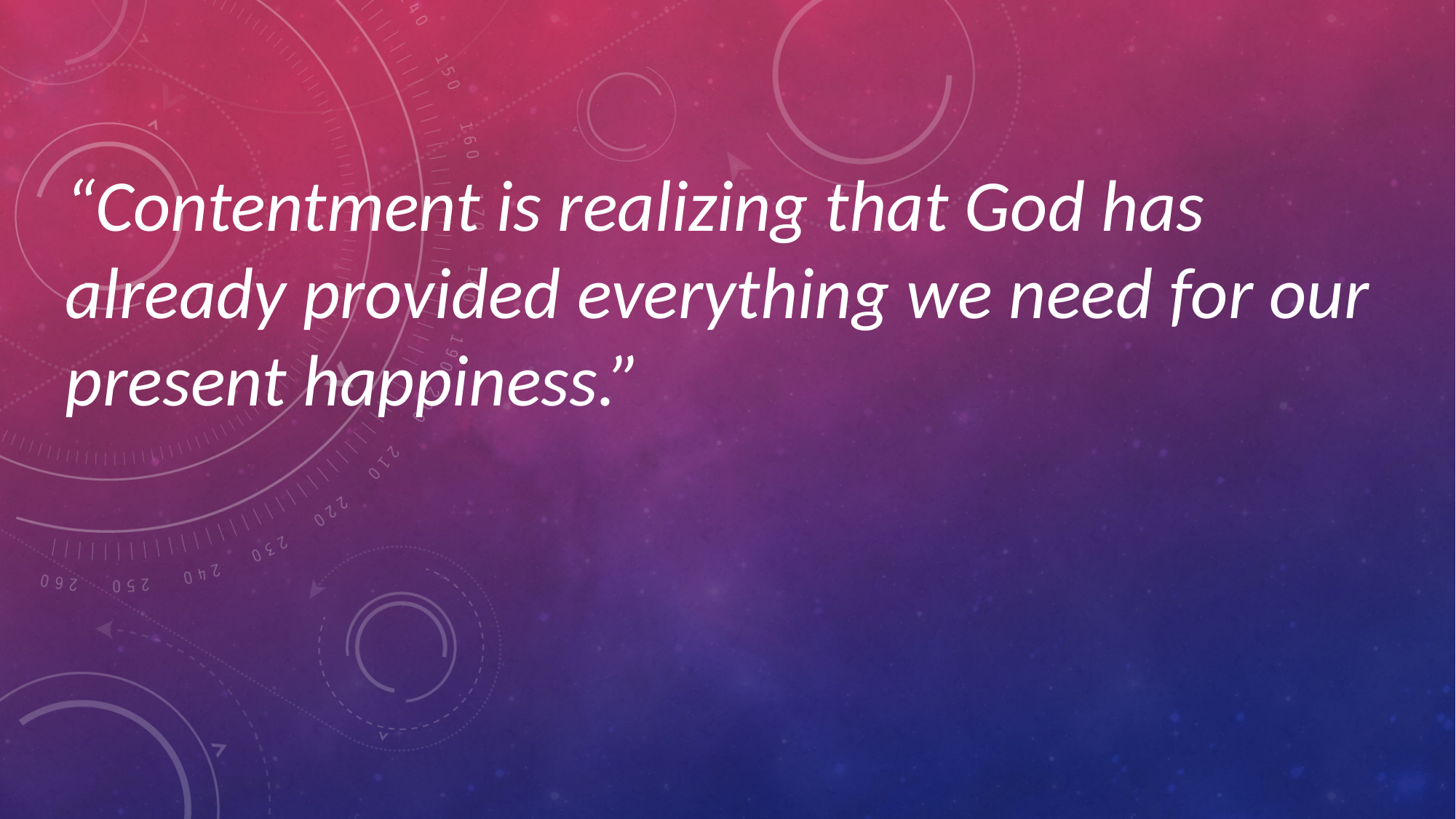

“Contentment is realizing that God has already provided everything we need for our present happiness.”